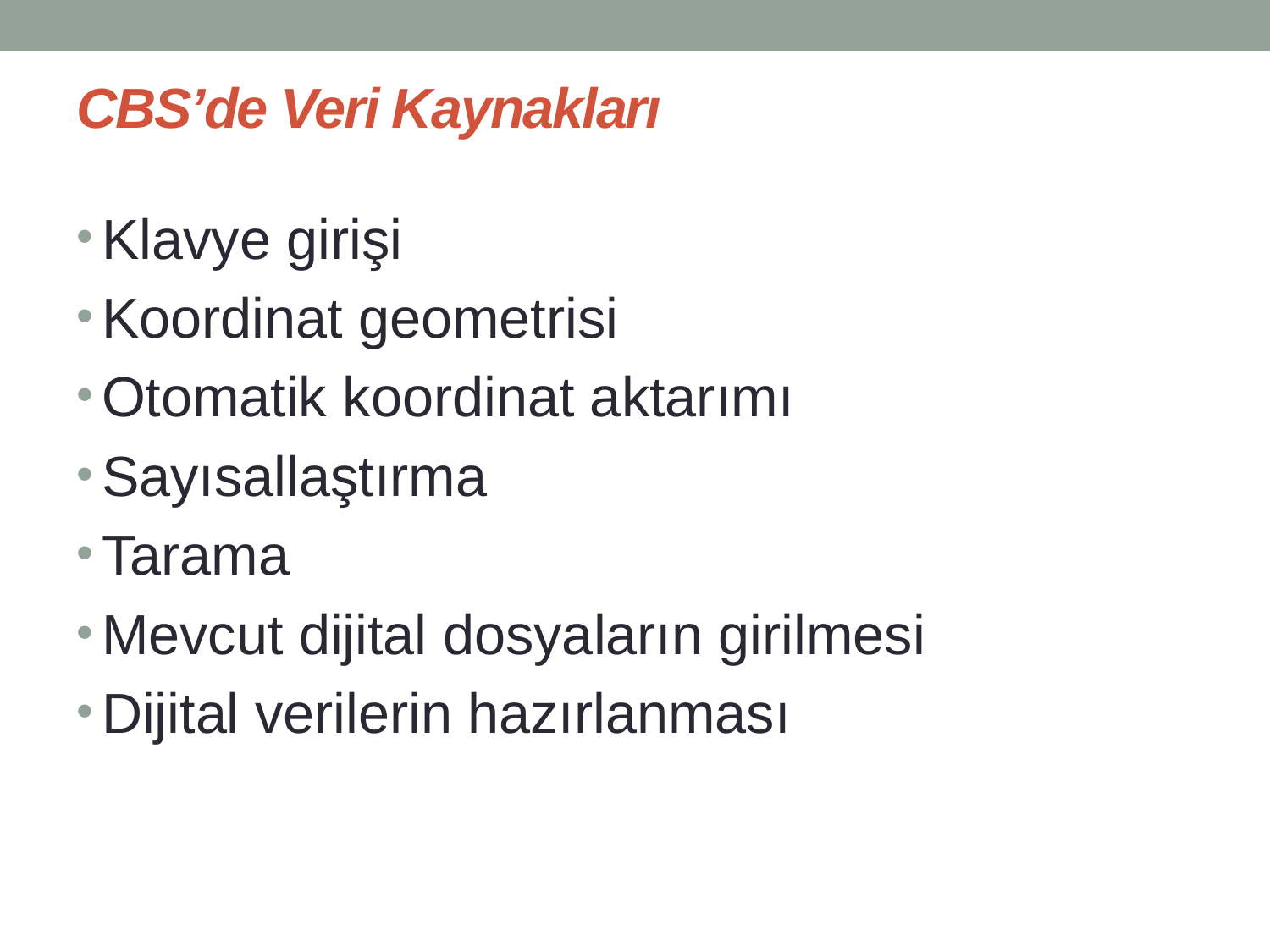

# CBS’de Veri Kaynakları
Klavye girişi
Koordinat geometrisi
Otomatik koordinat aktarımı
Sayısallaştırma
Tarama
Mevcut dijital dosyaların girilmesi
Dijital verilerin hazırlanması